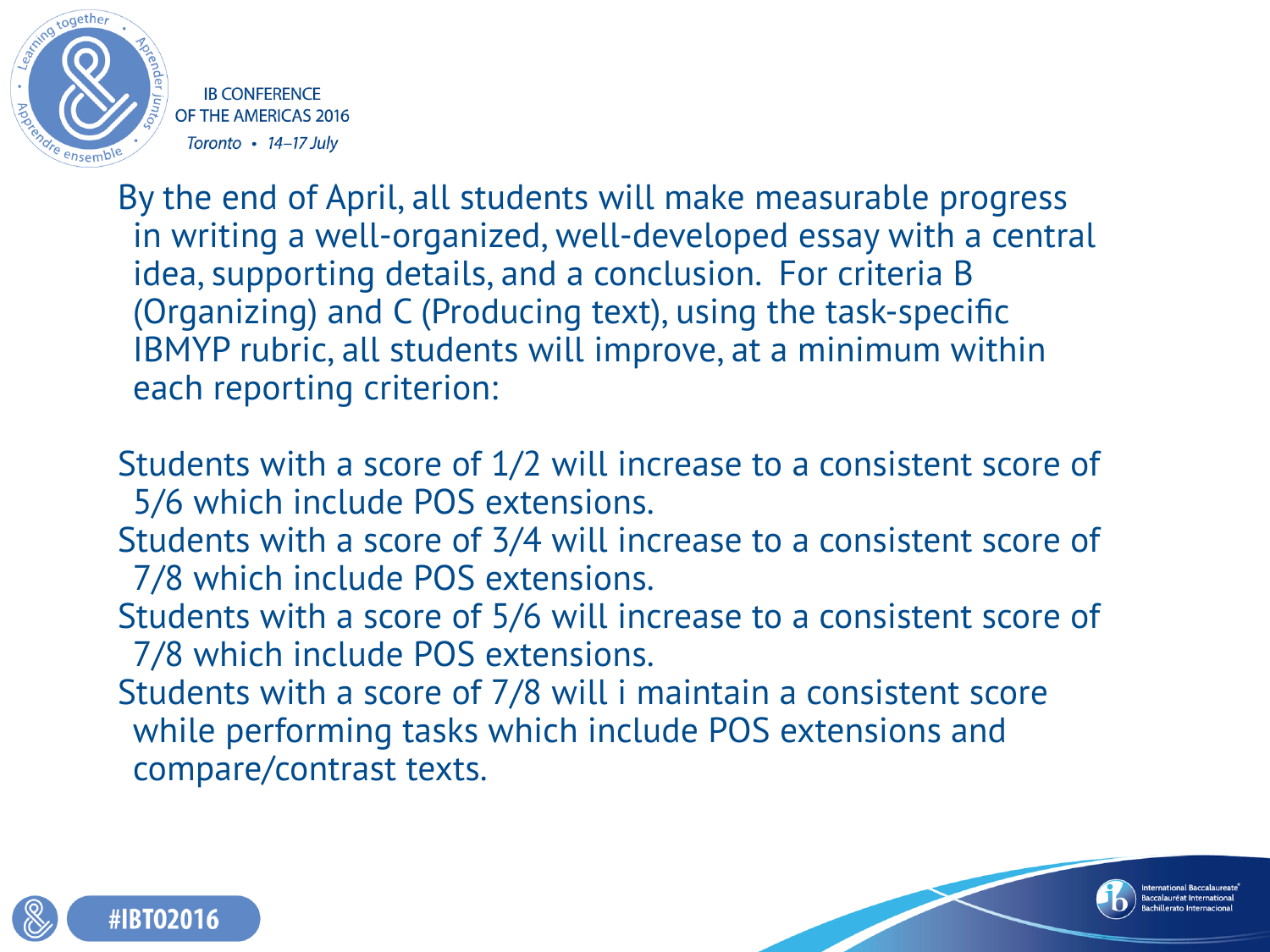

By the end of April, all students will make measurable progress in writing a well-organized, well-developed essay with a central idea, supporting details, and a conclusion.  For criteria B (Organizing) and C (Producing text), using the task-specific IBMYP rubric, all students will improve, at a minimum within each reporting criterion:

Students with a score of 1/2 will increase to a consistent score of 5/6 which include POS extensions.
Students with a score of 3/4 will increase to a consistent score of 7/8 which include POS extensions.
Students with a score of 5/6 will increase to a consistent score of 7/8 which include POS extensions.
Students with a score of 7/8 will i maintain a consistent score while performing tasks which include POS extensions and compare/contrast texts.